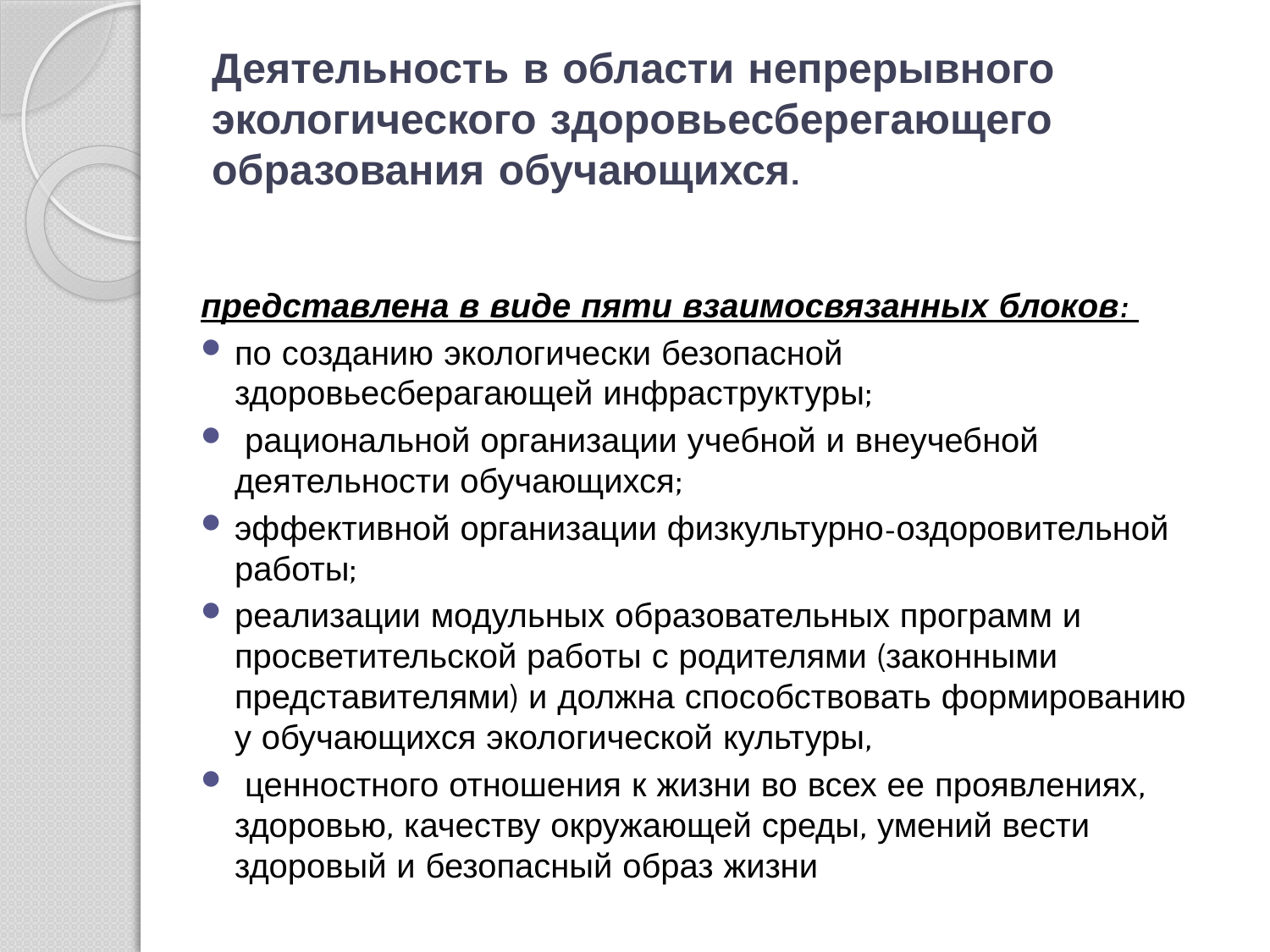

# Деятельность в области непрерывного экологического здоровьесберегающего образования обучающихся.
представлена в виде пяти взаимосвязанных блоков:
по созданию экологически безопасной здоровьесберагающей инфраструктуры;
 рациональной организации учебной и внеучебной деятельности обучающихся;
эффективной организации физкультурно-оздоровительной работы;
реализации модульных образовательных программ и просветительской работы с родителями (законными представителями) и должна способствовать формированию у обучающихся экологической культуры,
 ценностного отношения к жизни во всех ее проявлениях, здоровью, качеству окружающей среды, умений вести здоровый и безопасный образ жизни